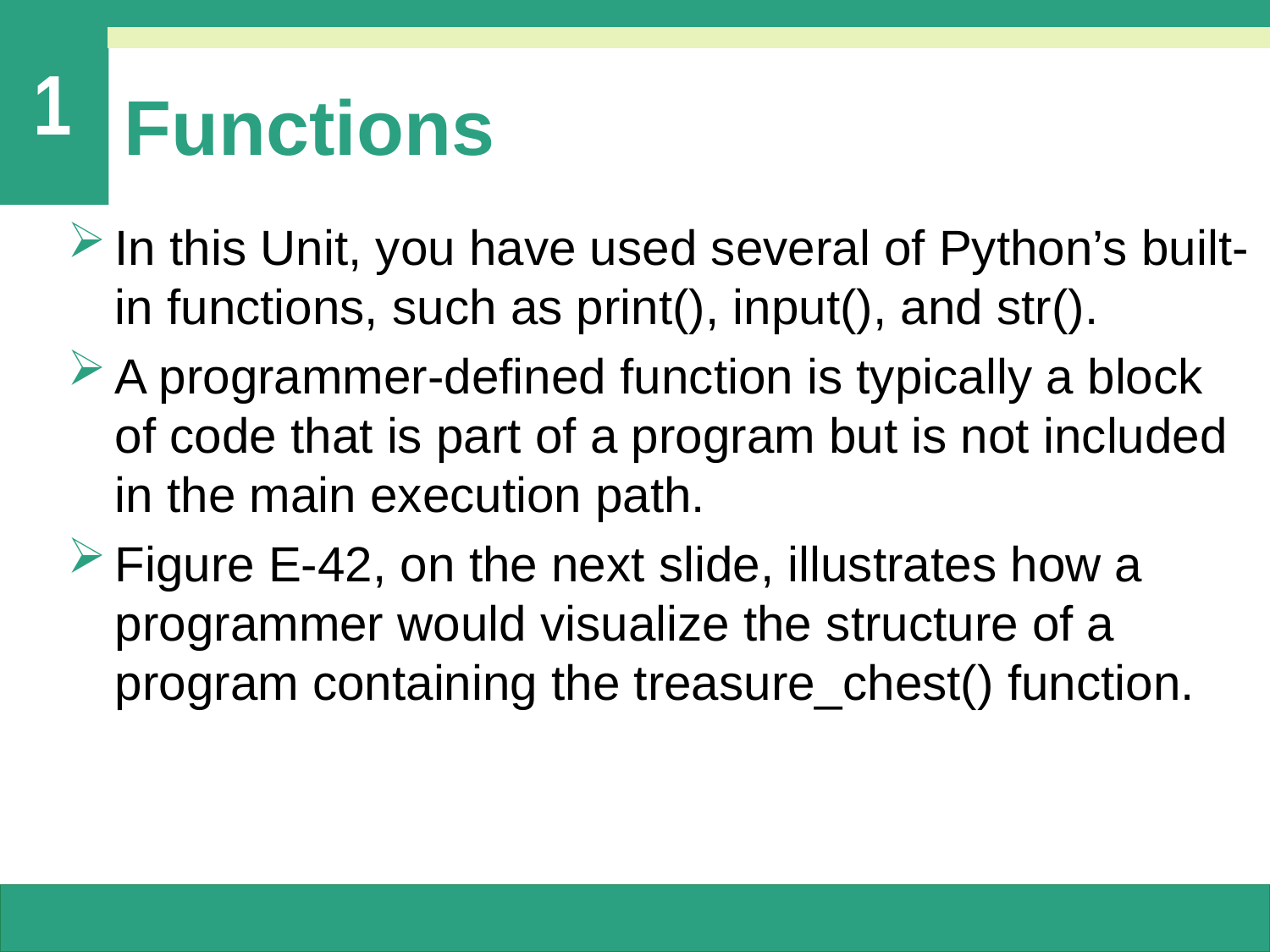

# Functions
In this Unit, you have used several of Python’s built-in functions, such as print(), input(), and str().
A programmer-defined function is typically a block of code that is part of a program but is not included in the main execution path.
Figure E-42, on the next slide, illustrates how a programmer would visualize the structure of a program containing the treasure_chest() function.